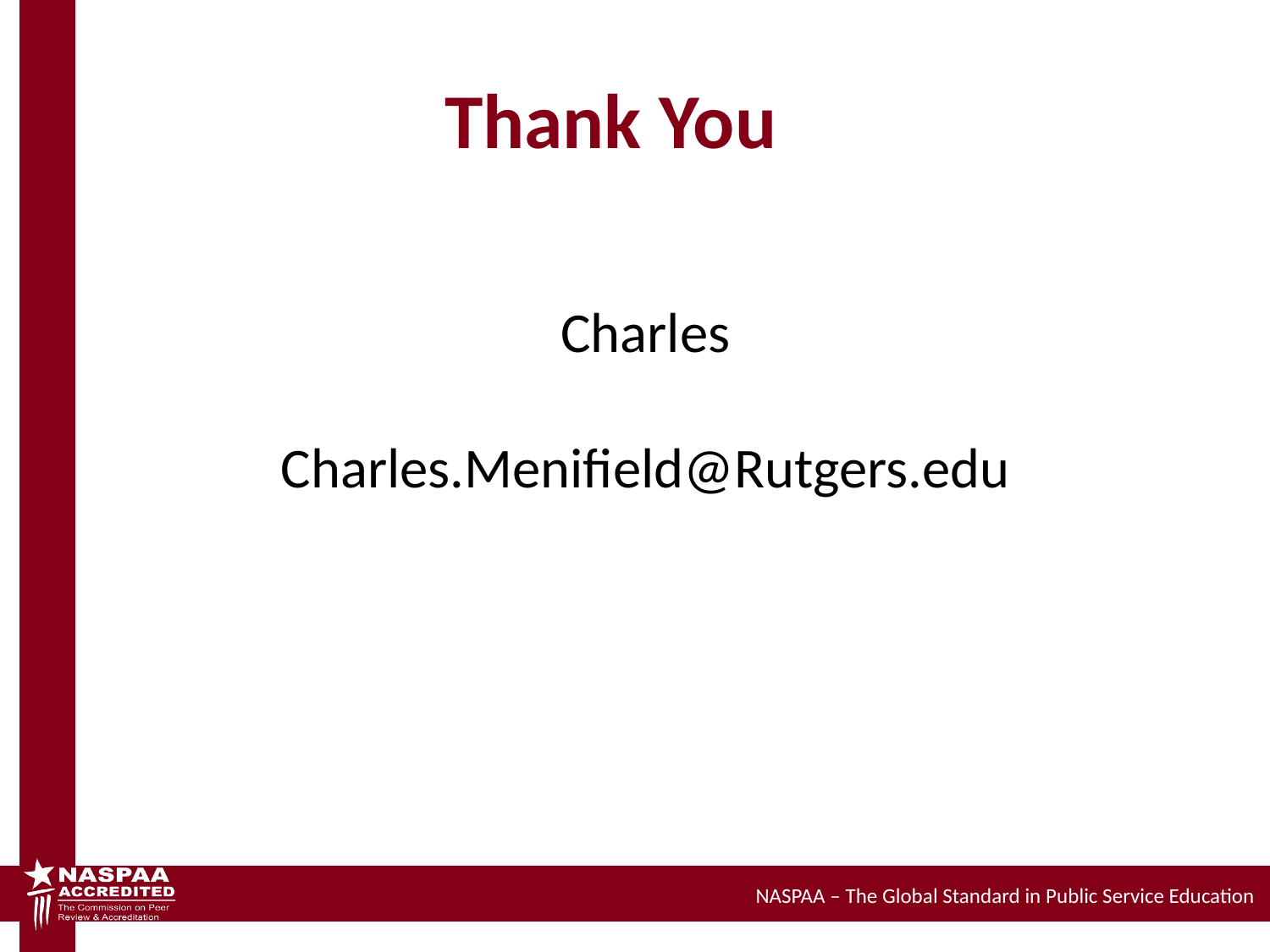

# Thank You

Charles

Charles.Menifield@Rutgers.edu
NASPAA – The Global Standard in Public Service Education